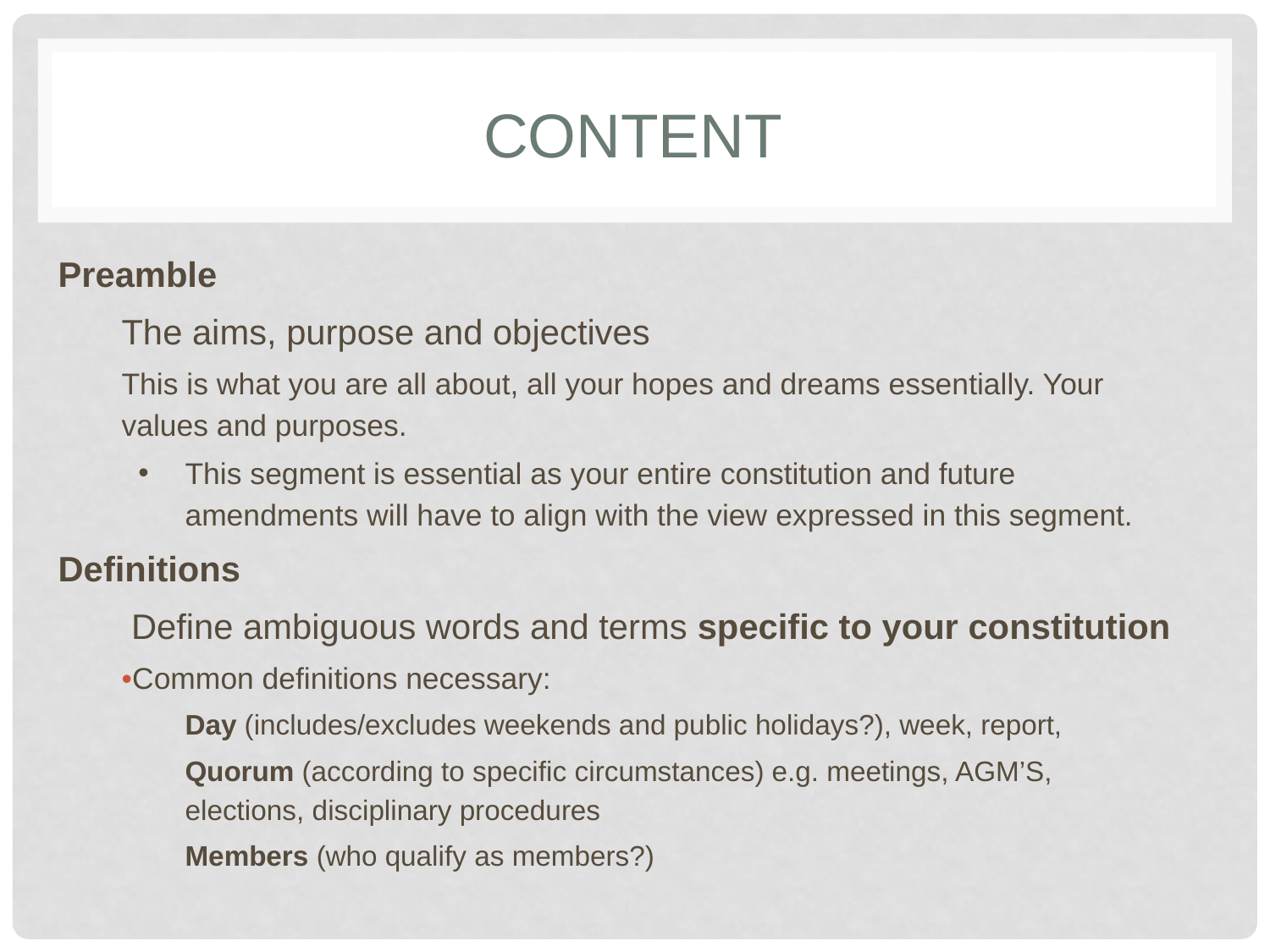

# CONTENT
Preamble
The aims, purpose and objectives
This is what you are all about, all your hopes and dreams essentially. Your  values and purposes.
This segment is essential as your entire constitution and future amendments will have to align with the view expressed in this segment.
Definitions
 Define ambiguous words and terms specific to your constitution
•Common definitions necessary:
Day (includes/excludes weekends and public holidays?), week, report,
Quorum (according to specific circumstances) e.g. meetings, AGM’S, elections, disciplinary procedures
Members (who qualify as members?)